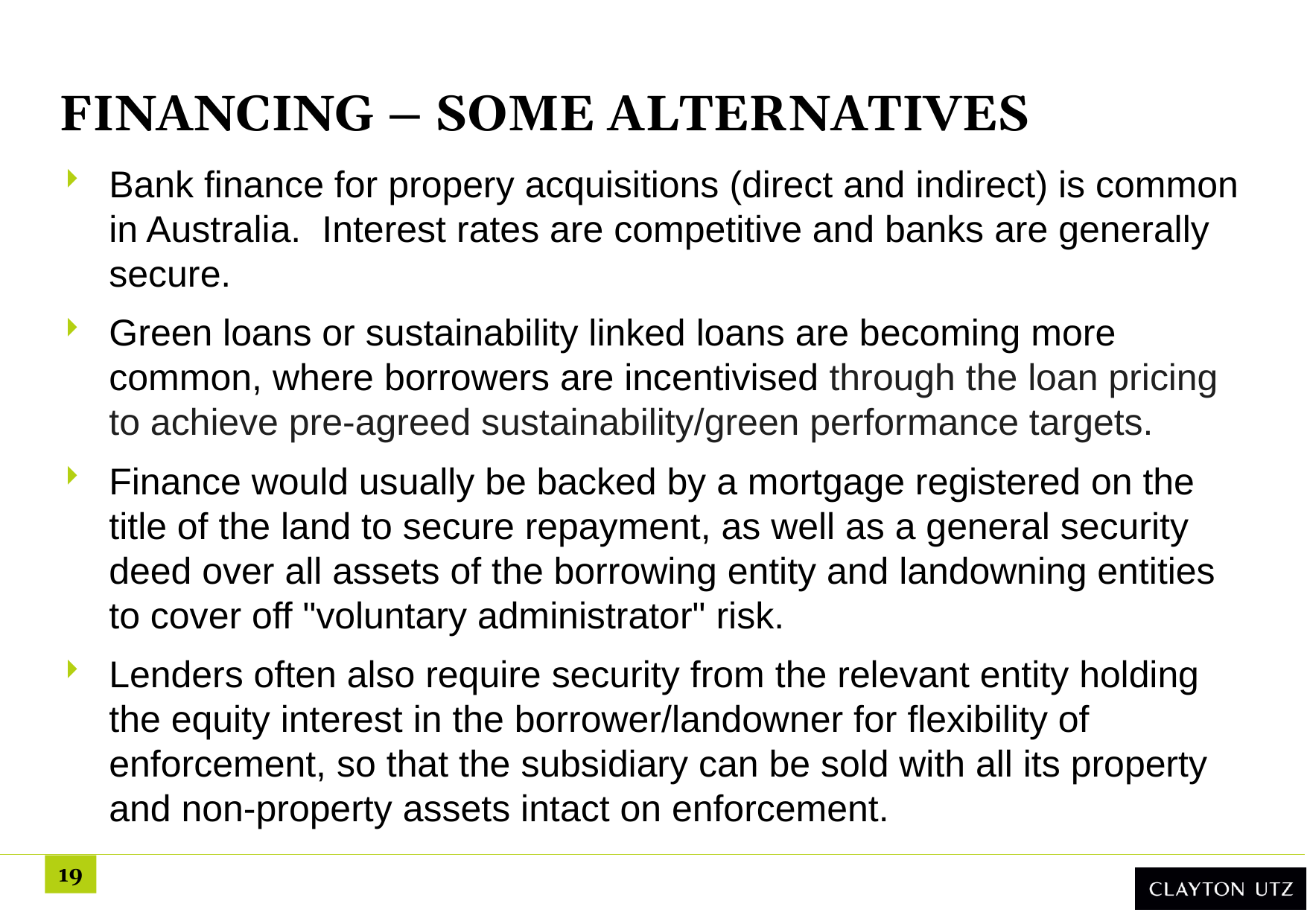

# Financing – some alternatives
Bank finance for propery acquisitions (direct and indirect) is common in Australia.  Interest rates are competitive and banks are generally secure.
Green loans or sustainability linked loans are becoming more common, where borrowers are incentivised through the loan pricing to achieve pre-agreed sustainability/green performance targets.
Finance would usually be backed by a mortgage registered on the title of the land to secure repayment, as well as a general security deed over all assets of the borrowing entity and landowning entities to cover off "voluntary administrator" risk.
Lenders often also require security from the relevant entity holding the equity interest in the borrower/landowner for flexibility of enforcement, so that the subsidiary can be sold with all its property and non-property assets intact on enforcement.

19